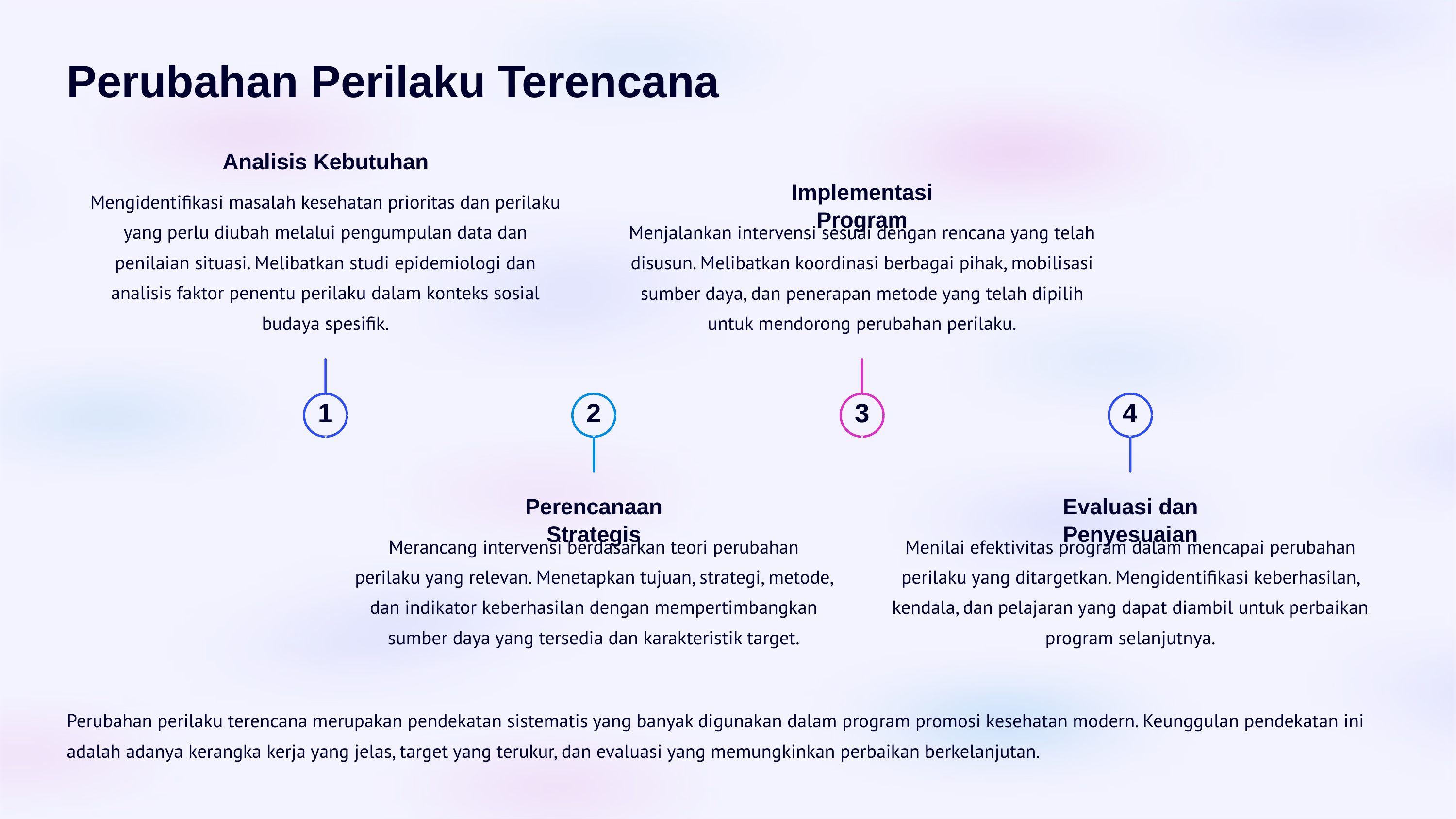

Perubahan Perilaku Terencana

Analisis Kebutuhan

Implementasi Program

Mengidentifikasi masalah kesehatan prioritas dan perilaku yang perlu diubah melalui pengumpulan data dan penilaian situasi. Melibatkan studi epidemiologi dan analisis faktor penentu perilaku dalam konteks sosial budaya spesifik.

Menjalankan intervensi sesuai dengan rencana yang telah disusun. Melibatkan koordinasi berbagai pihak, mobilisasi sumber daya, dan penerapan metode yang telah dipilih untuk mendorong perubahan perilaku.

1

2

3

4

Perencanaan Strategis

Evaluasi dan Penyesuaian

Merancang intervensi berdasarkan teori perubahan perilaku yang relevan. Menetapkan tujuan, strategi, metode, dan indikator keberhasilan dengan mempertimbangkan sumber daya yang tersedia dan karakteristik target.

Menilai efektivitas program dalam mencapai perubahan perilaku yang ditargetkan. Mengidentifikasi keberhasilan, kendala, dan pelajaran yang dapat diambil untuk perbaikan program selanjutnya.

Perubahan perilaku terencana merupakan pendekatan sistematis yang banyak digunakan dalam program promosi kesehatan modern. Keunggulan pendekatan ini adalah adanya kerangka kerja yang jelas, target yang terukur, dan evaluasi yang memungkinkan perbaikan berkelanjutan.